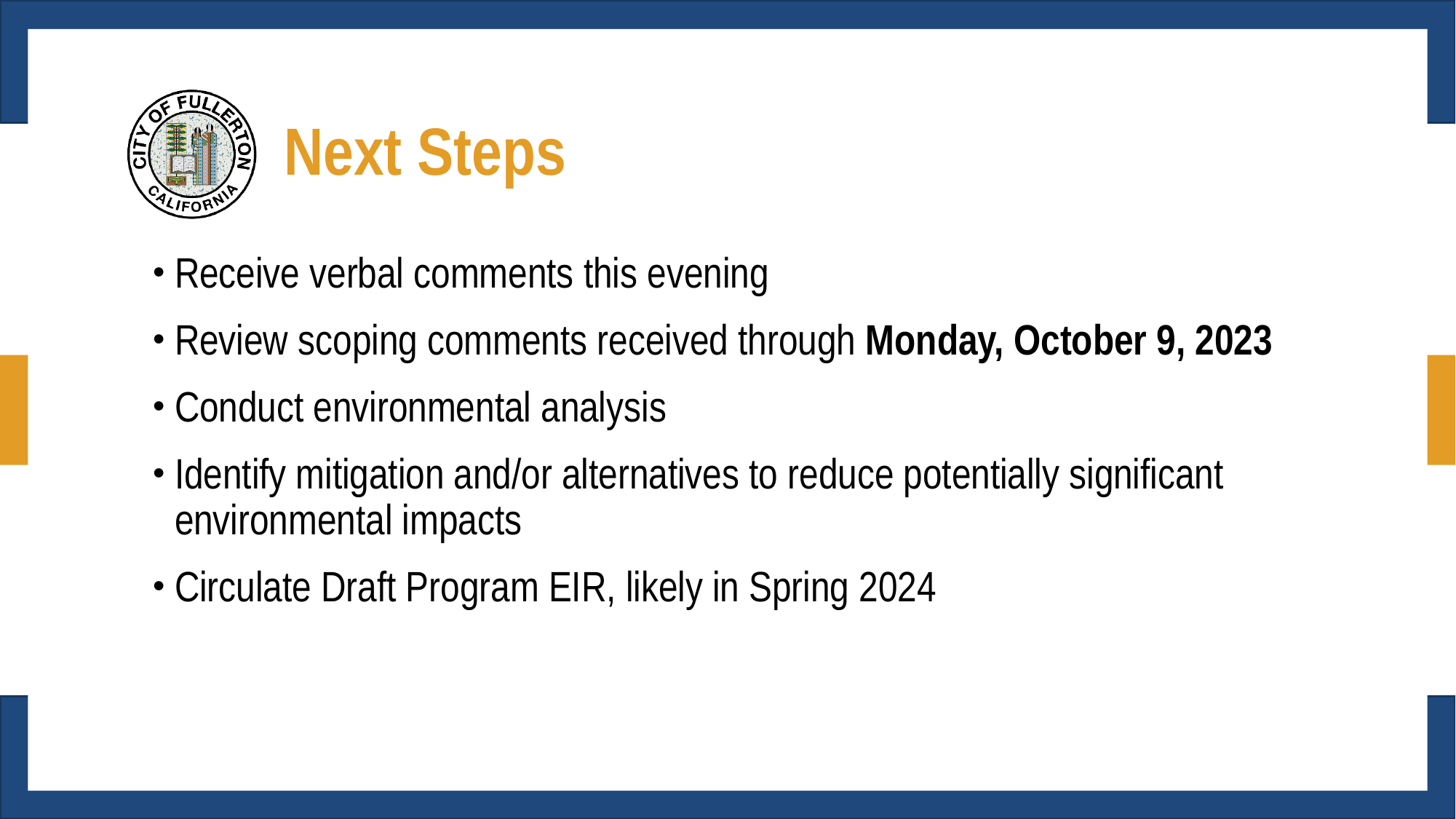

# Next Steps
Receive verbal comments this evening
Review scoping comments received through Monday, October 9, 2023
Conduct environmental analysis
Identify mitigation and/or alternatives to reduce potentially significant environmental impacts
Circulate Draft Program EIR, likely in Spring 2024